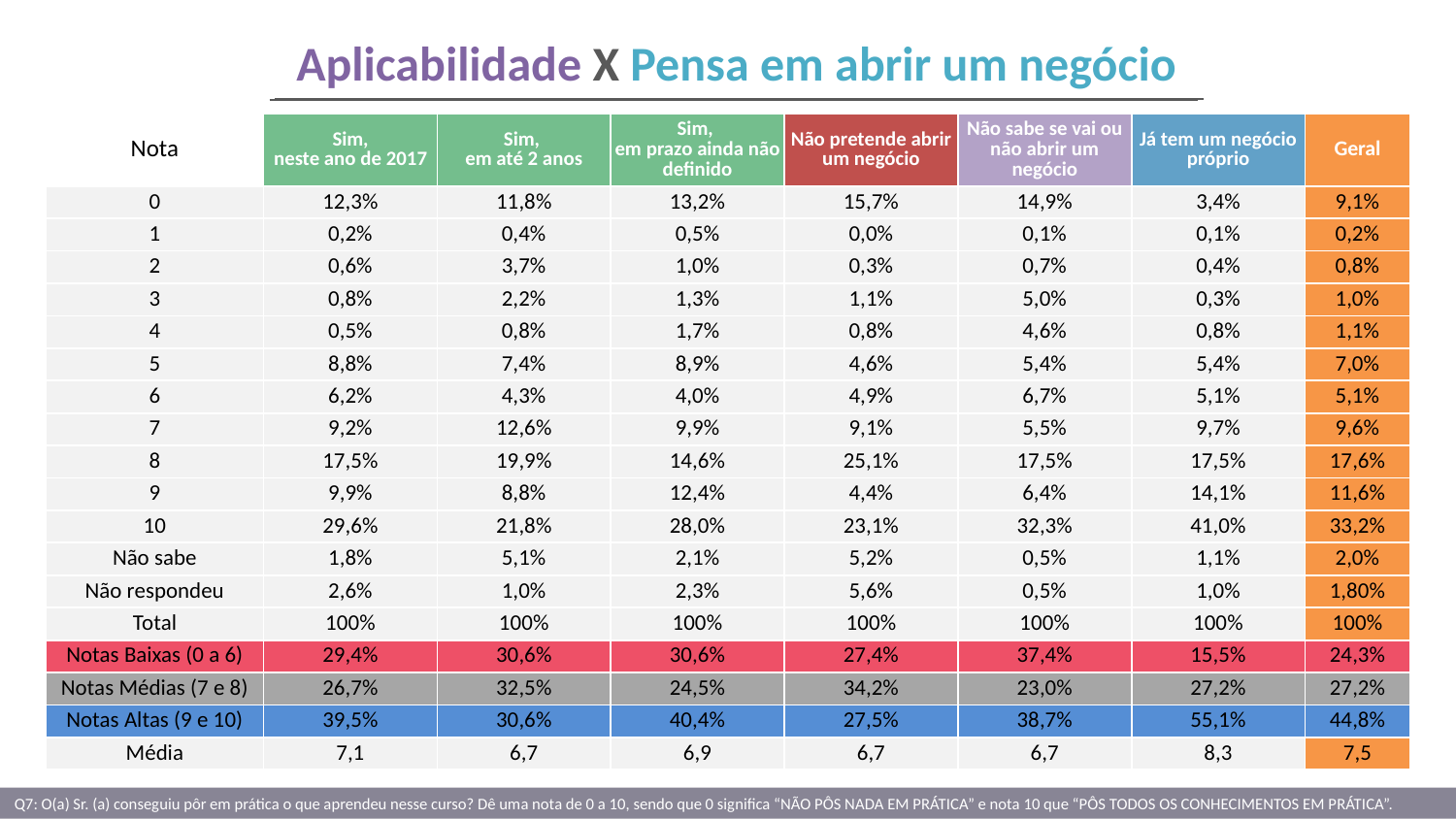

Aplicabilidade X Pensa em abrir um negócio
| Nota | Sim, neste ano de 2017 | Sim, em até 2 anos | Sim, em prazo ainda não definido | Não pretende abrir um negócio | Não sabe se vai ou não abrir um negócio | Já tem um negócio próprio | Geral |
| --- | --- | --- | --- | --- | --- | --- | --- |
| 0 | 12,3% | 11,8% | 13,2% | 15,7% | 14,9% | 3,4% | 9,1% |
| 1 | 0,2% | 0,4% | 0,5% | 0,0% | 0,1% | 0,1% | 0,2% |
| 2 | 0,6% | 3,7% | 1,0% | 0,3% | 0,7% | 0,4% | 0,8% |
| 3 | 0,8% | 2,2% | 1,3% | 1,1% | 5,0% | 0,3% | 1,0% |
| 4 | 0,5% | 0,8% | 1,7% | 0,8% | 4,6% | 0,8% | 1,1% |
| 5 | 8,8% | 7,4% | 8,9% | 4,6% | 5,4% | 5,4% | 7,0% |
| 6 | 6,2% | 4,3% | 4,0% | 4,9% | 6,7% | 5,1% | 5,1% |
| 7 | 9,2% | 12,6% | 9,9% | 9,1% | 5,5% | 9,7% | 9,6% |
| 8 | 17,5% | 19,9% | 14,6% | 25,1% | 17,5% | 17,5% | 17,6% |
| 9 | 9,9% | 8,8% | 12,4% | 4,4% | 6,4% | 14,1% | 11,6% |
| 10 | 29,6% | 21,8% | 28,0% | 23,1% | 32,3% | 41,0% | 33,2% |
| Não sabe | 1,8% | 5,1% | 2,1% | 5,2% | 0,5% | 1,1% | 2,0% |
| Não respondeu | 2,6% | 1,0% | 2,3% | 5,6% | 0,5% | 1,0% | 1,80% |
| Total | 100% | 100% | 100% | 100% | 100% | 100% | 100% |
| Notas Baixas (0 a 6) | 29,4% | 30,6% | 30,6% | 27,4% | 37,4% | 15,5% | 24,3% |
| Notas Médias (7 e 8) | 26,7% | 32,5% | 24,5% | 34,2% | 23,0% | 27,2% | 27,2% |
| Notas Altas (9 e 10) | 39,5% | 30,6% | 40,4% | 27,5% | 38,7% | 55,1% | 44,8% |
| Média | 7,1 | 6,7 | 6,9 | 6,7 | 6,7 | 8,3 | 7,5 |
Q7: O(a) Sr. (a) conseguiu pôr em prática o que aprendeu nesse curso? Dê uma nota de 0 a 10, sendo que 0 significa “NÃO PÔS NADA EM PRÁTICA” e nota 10 que “PÔS TODOS OS CONHECIMENTOS EM PRÁTICA”.